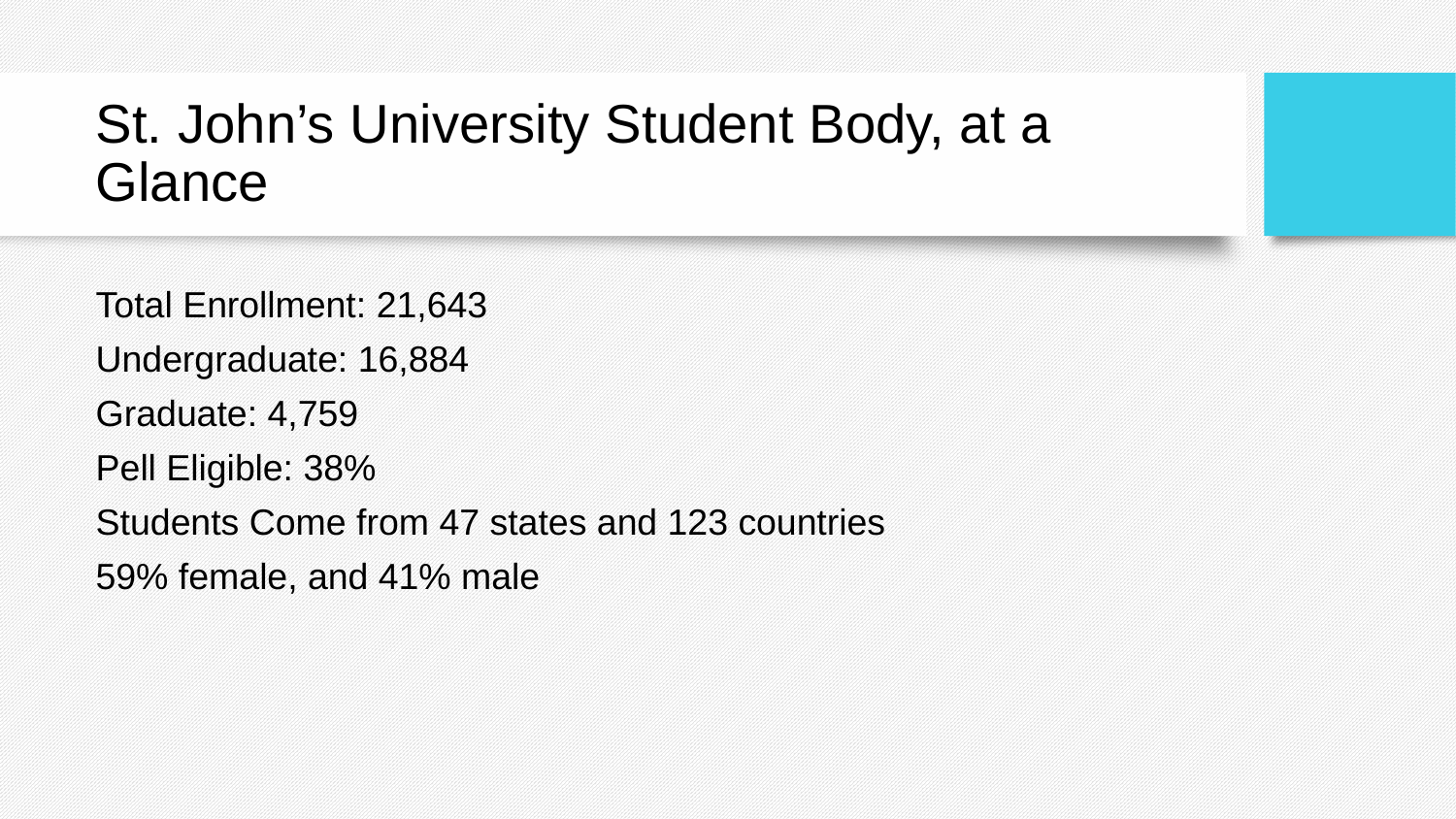

# St. John’s University Student Body, at a Glance
Total Enrollment: 21,643
Undergraduate: 16,884
Graduate: 4,759
Pell Eligible: 38%
Students Come from 47 states and 123 countries
59% female, and 41% male